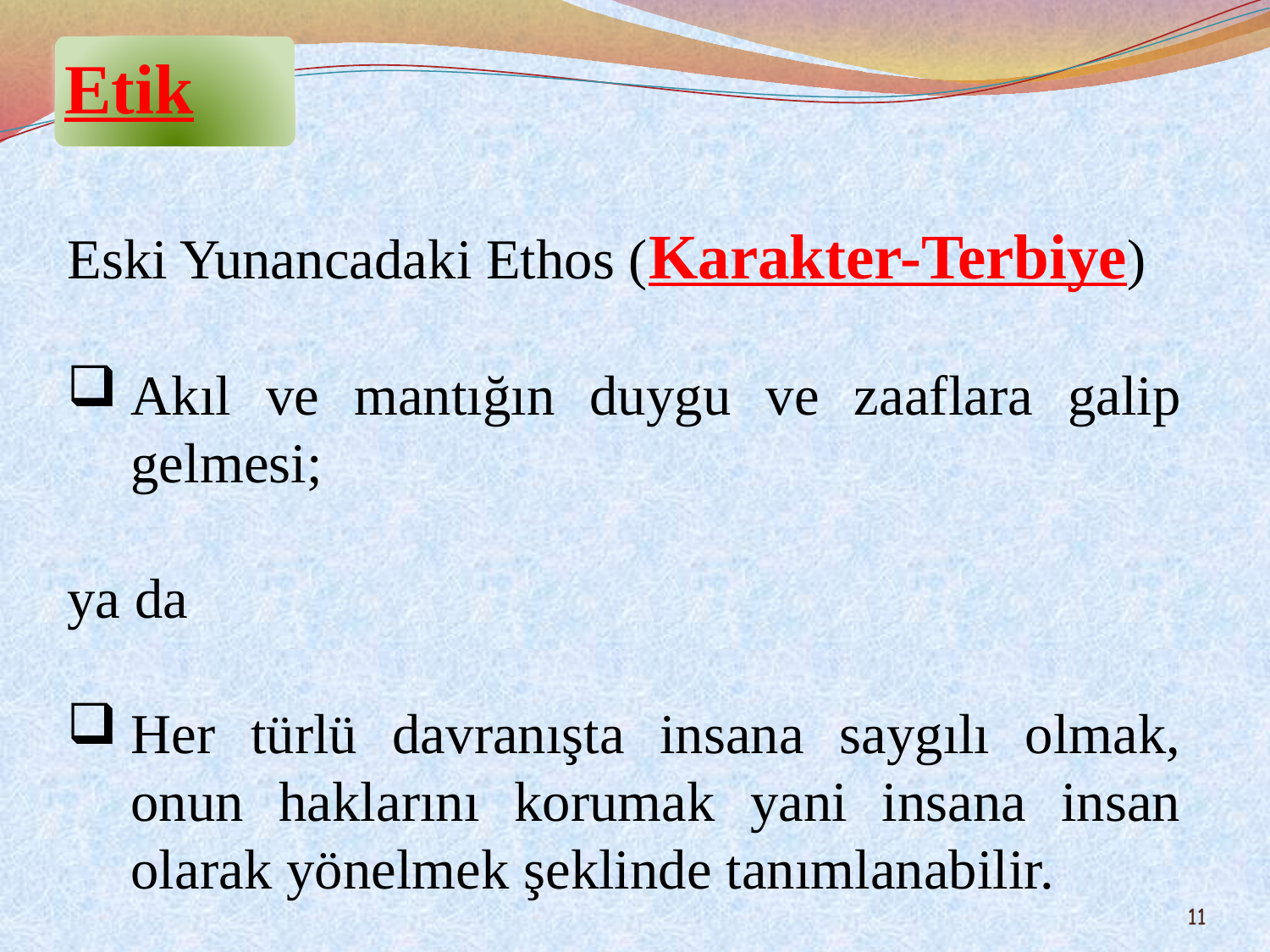

Etik
Eski Yunancadaki Ethos (Karakter-Terbiye)

Akıl ve mantığın duygu ve zaaflara galip gelmesi;

ya da

Her türlü davranışta insana saygılı olmak, onun haklarını korumak yani insana insan olarak yönelmek şeklinde tanımlanabilir.
11